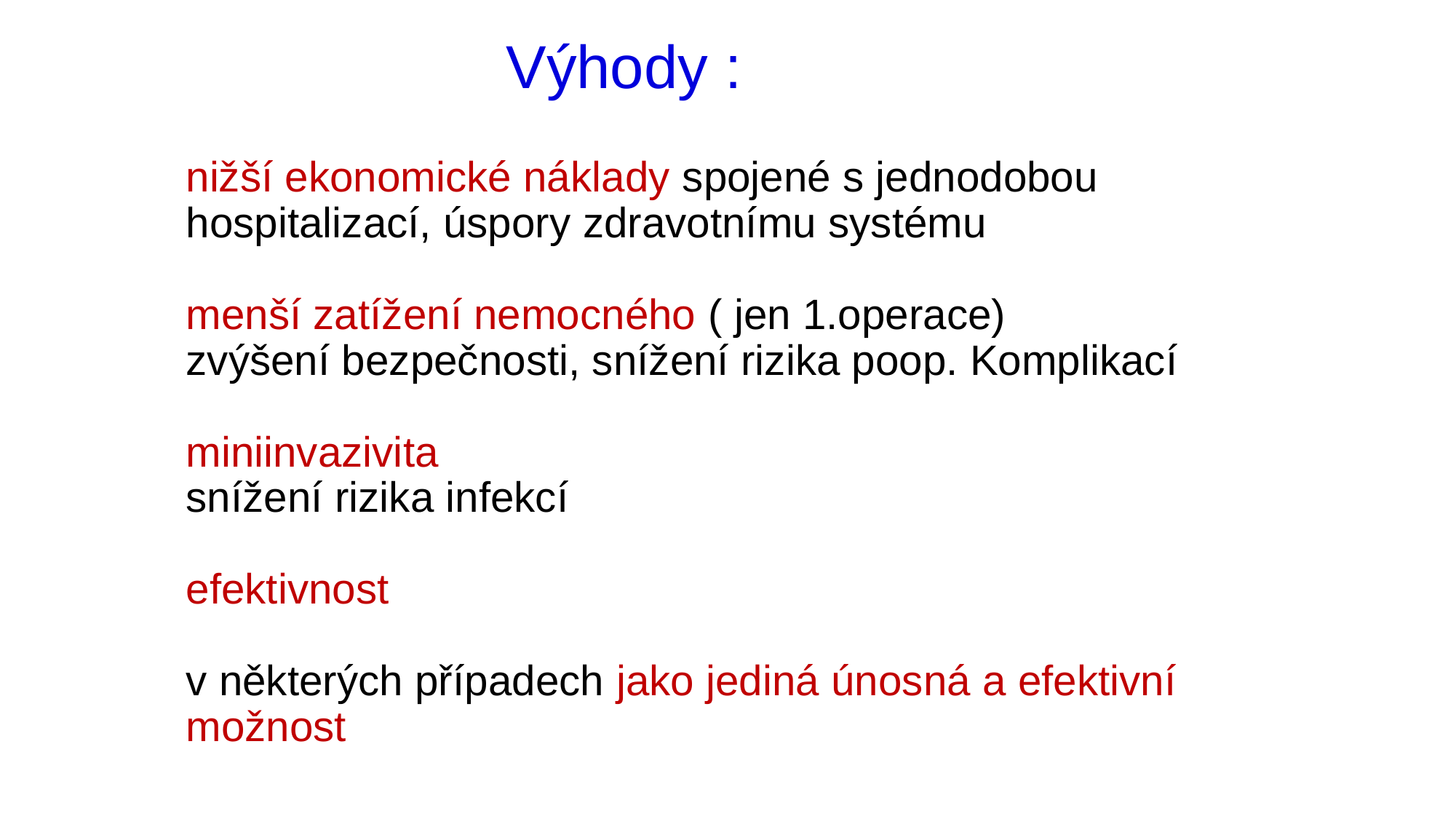

Výhody :

nižší ekonomické náklady spojené s jednodobou hospitalizací, úspory zdravotnímu systému

menší zatížení nemocného ( jen 1.operace)
zvýšení bezpečnosti, snížení rizika poop. Komplikací

miniinvazivita
snížení rizika infekcí

efektivnost

v některých případech jako jediná únosná a efektivní možnost